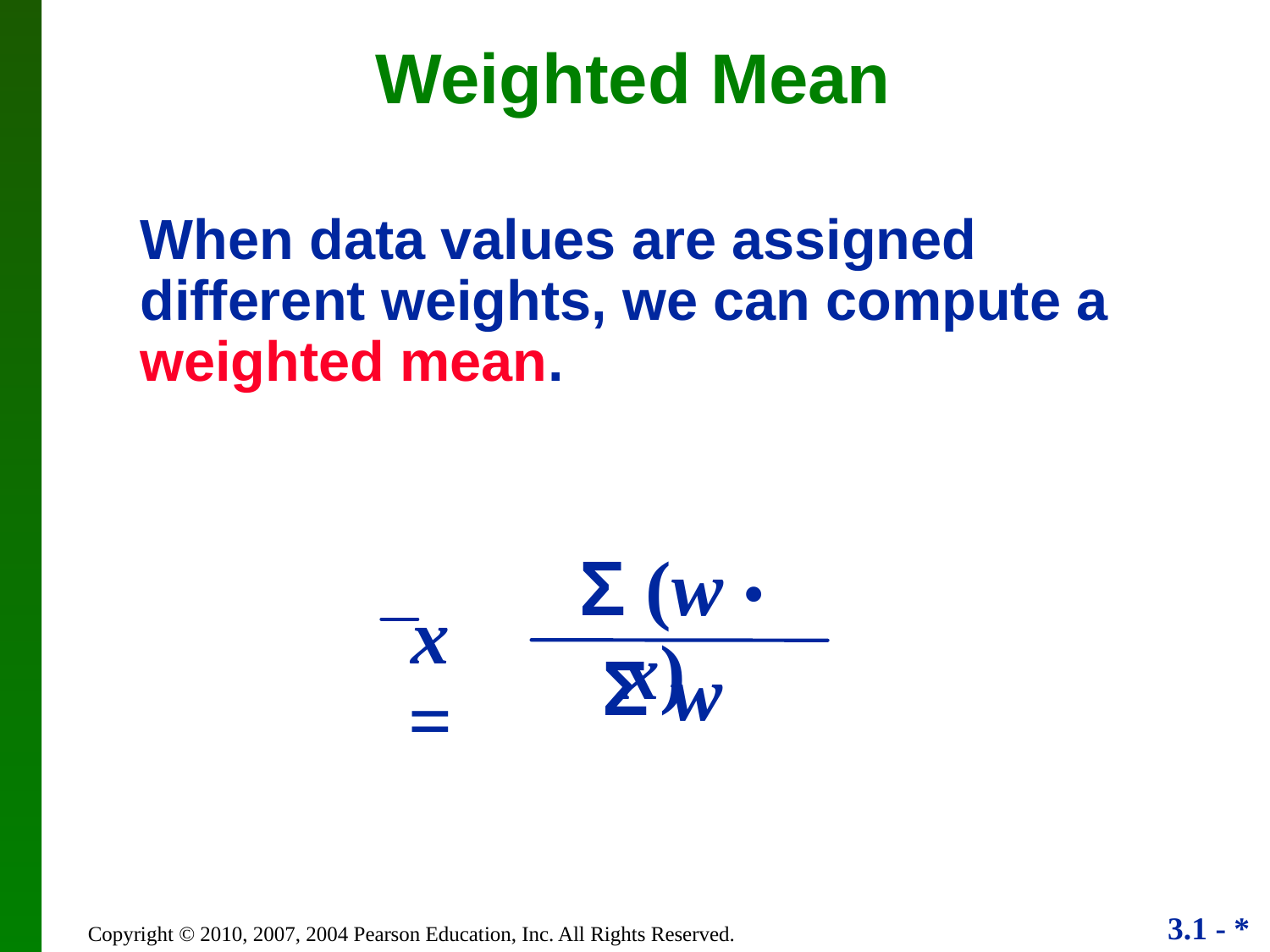

Weighted Mean
When data values are assigned different weights, we can compute a weighted mean.
  Σ (w • x)
 x  =
Σ
w
Copyright © 2010, 2007, 2004 Pearson Education, Inc. All Rights Reserved.